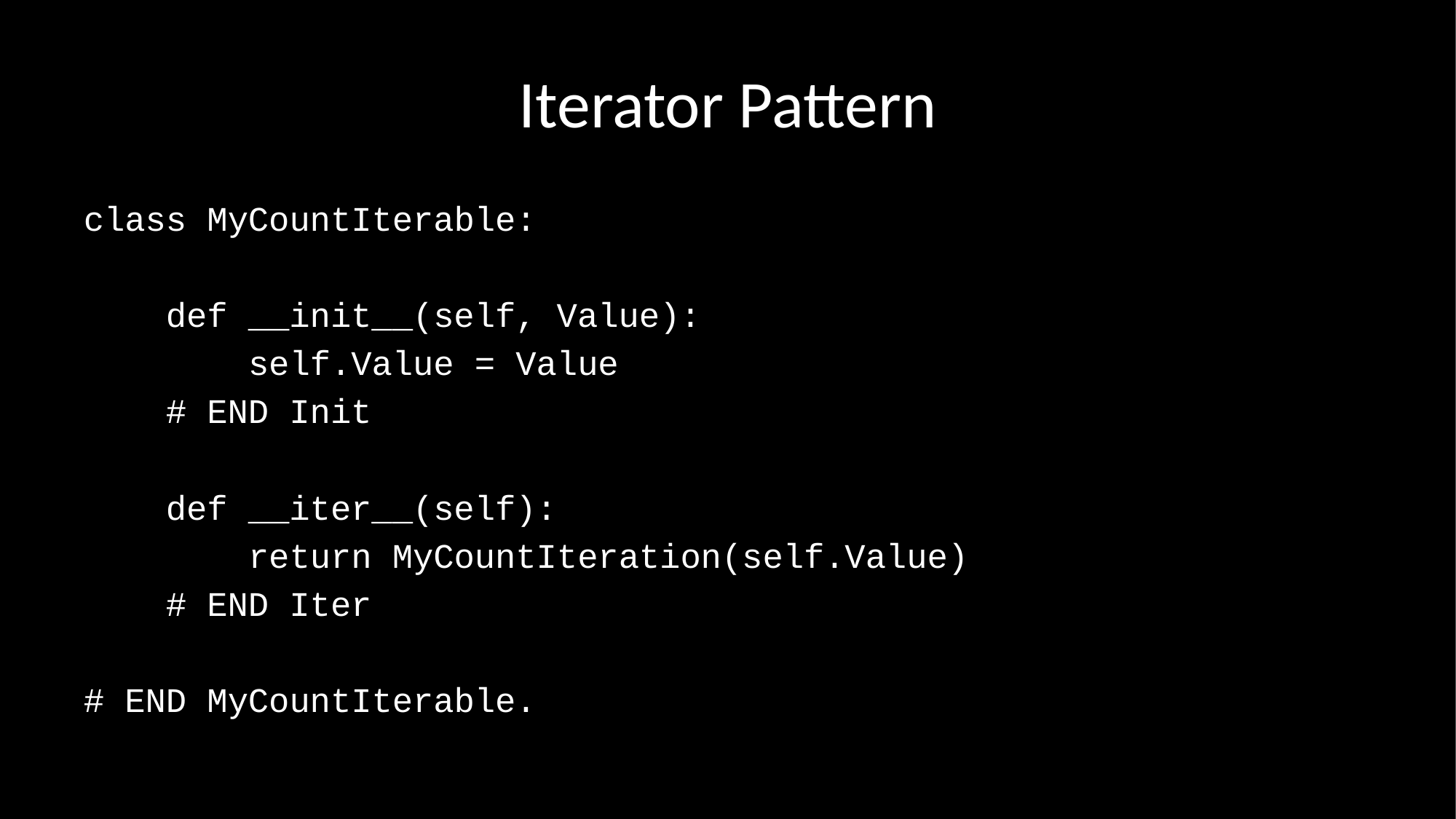

# Iterator Pattern
class MyCountIterable:

    def __init__(self, Value):
        self.Value = Value
    # END Init

    def __iter__(self):
        return MyCountIteration(self.Value)
    # END Iter

# END MyCountIterable.